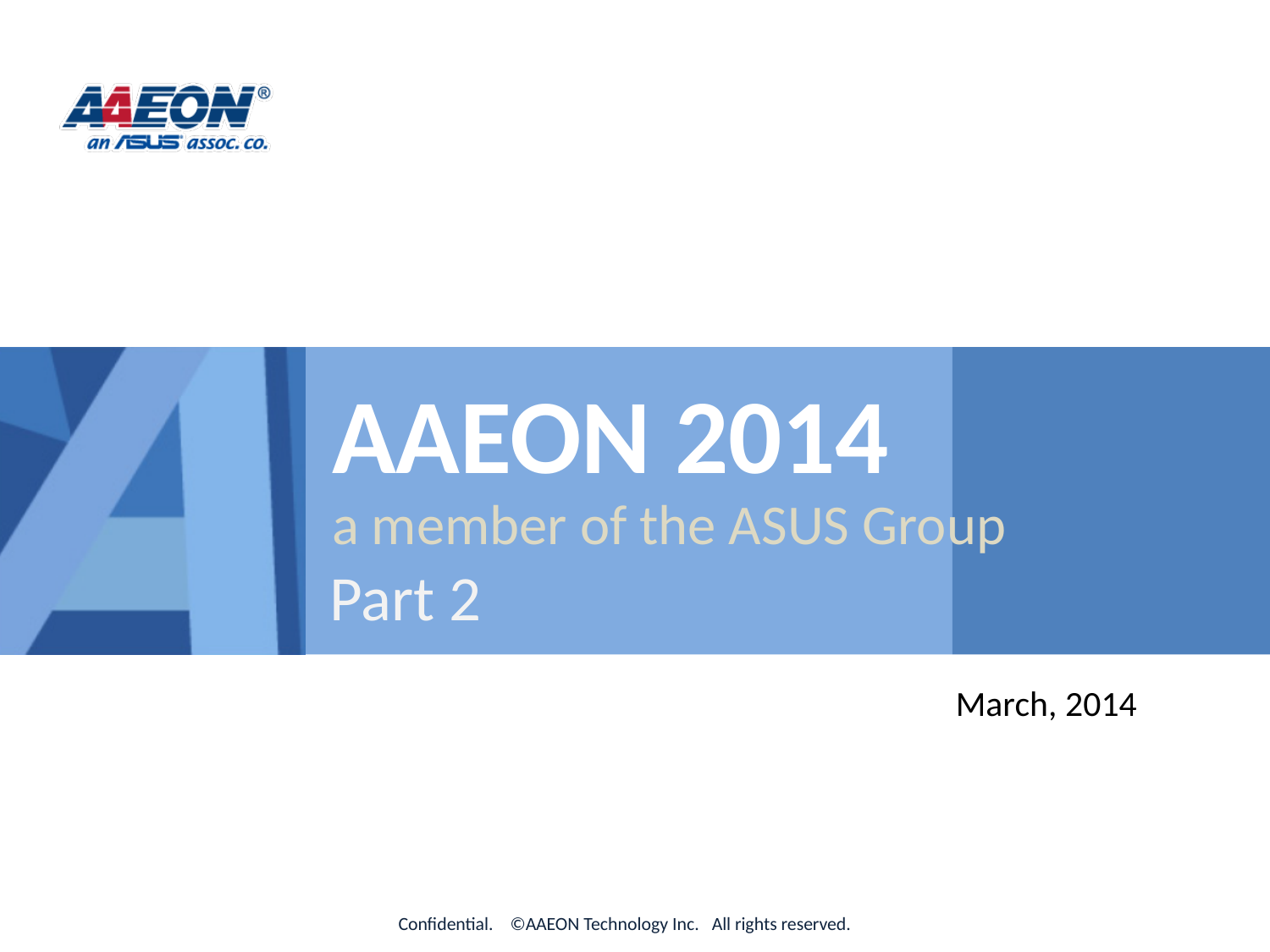

The Company
AAEON 2014
a member of the ASUS Group
Part 2
March, 2014